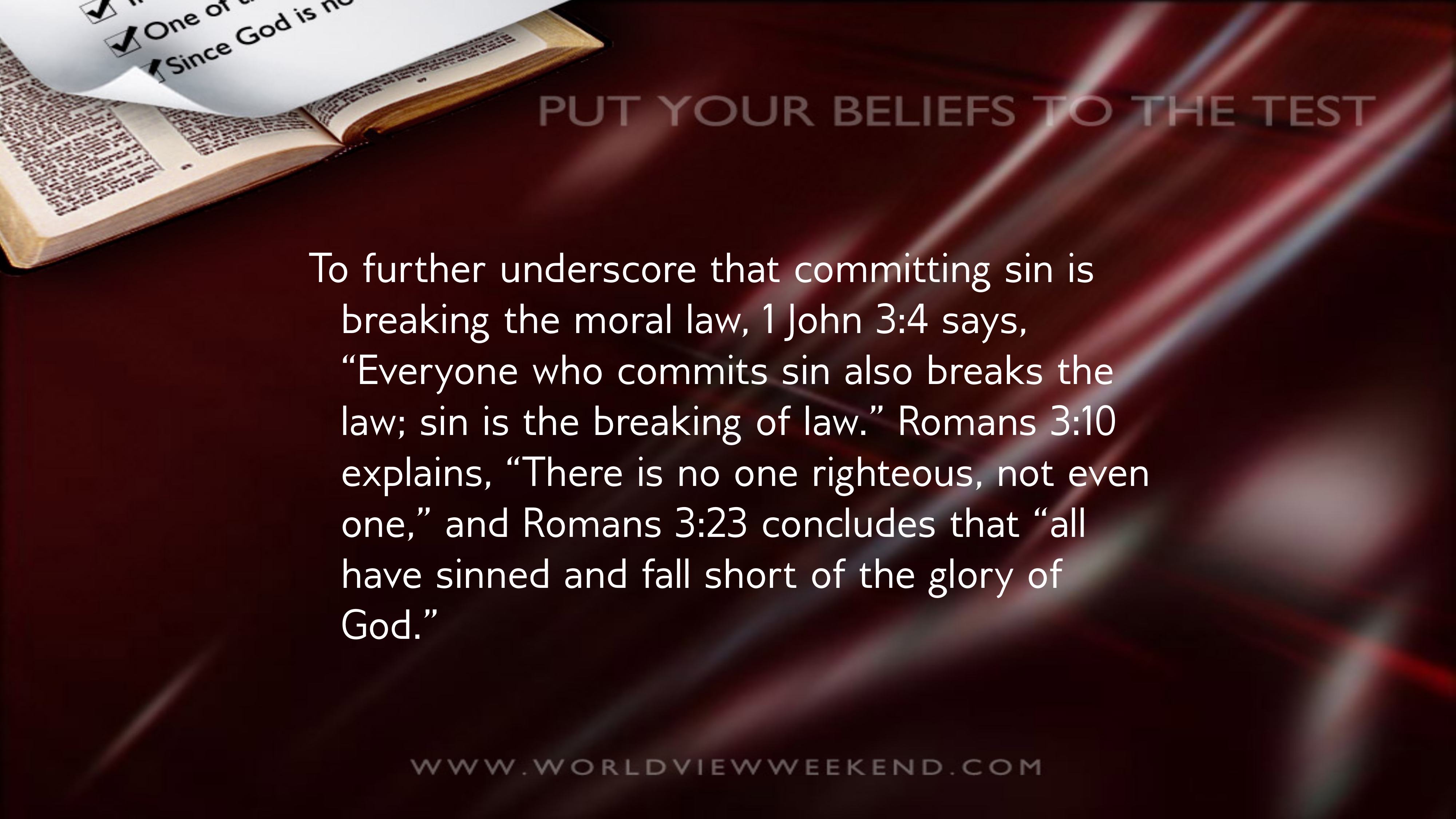

To further underscore that committing sin is breaking the moral law, 1 John 3:4 says, “Everyone who commits sin also breaks the law; sin is the breaking of law.” Romans 3:10 explains, “There is no one righteous, not even one,” and Romans 3:23 concludes that “all have sinned and fall short of the glory of God.”